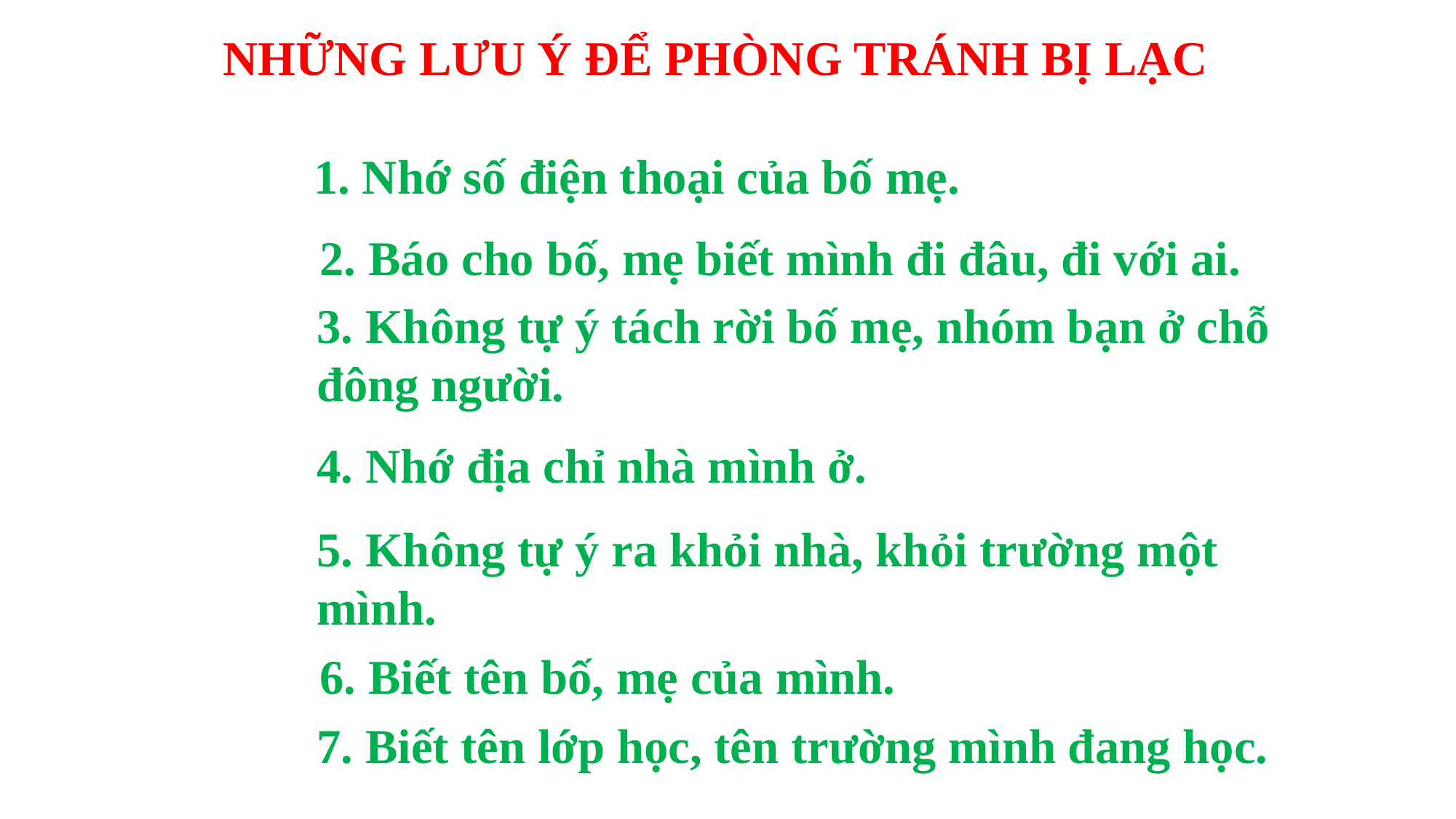

NHỮNG LƯU Ý ĐỂ PHÒNG TRÁNH BỊ LẠC

1. Nhớ số điện thoại của bố mẹ.

2. Báo cho bố, mẹ biết mình đi đâu, đi với ai.

3. Không tự ý tách rời bố mẹ, nhóm bạn ở chỗ đông người.

4. Nhớ địa chỉ nhà mình ở.
5. Không tự ý ra khỏi nhà, khỏi trường một mình.

6. Biết tên bố, mẹ của mình.
7. Biết tên lớp học, tên trường mình đang học.